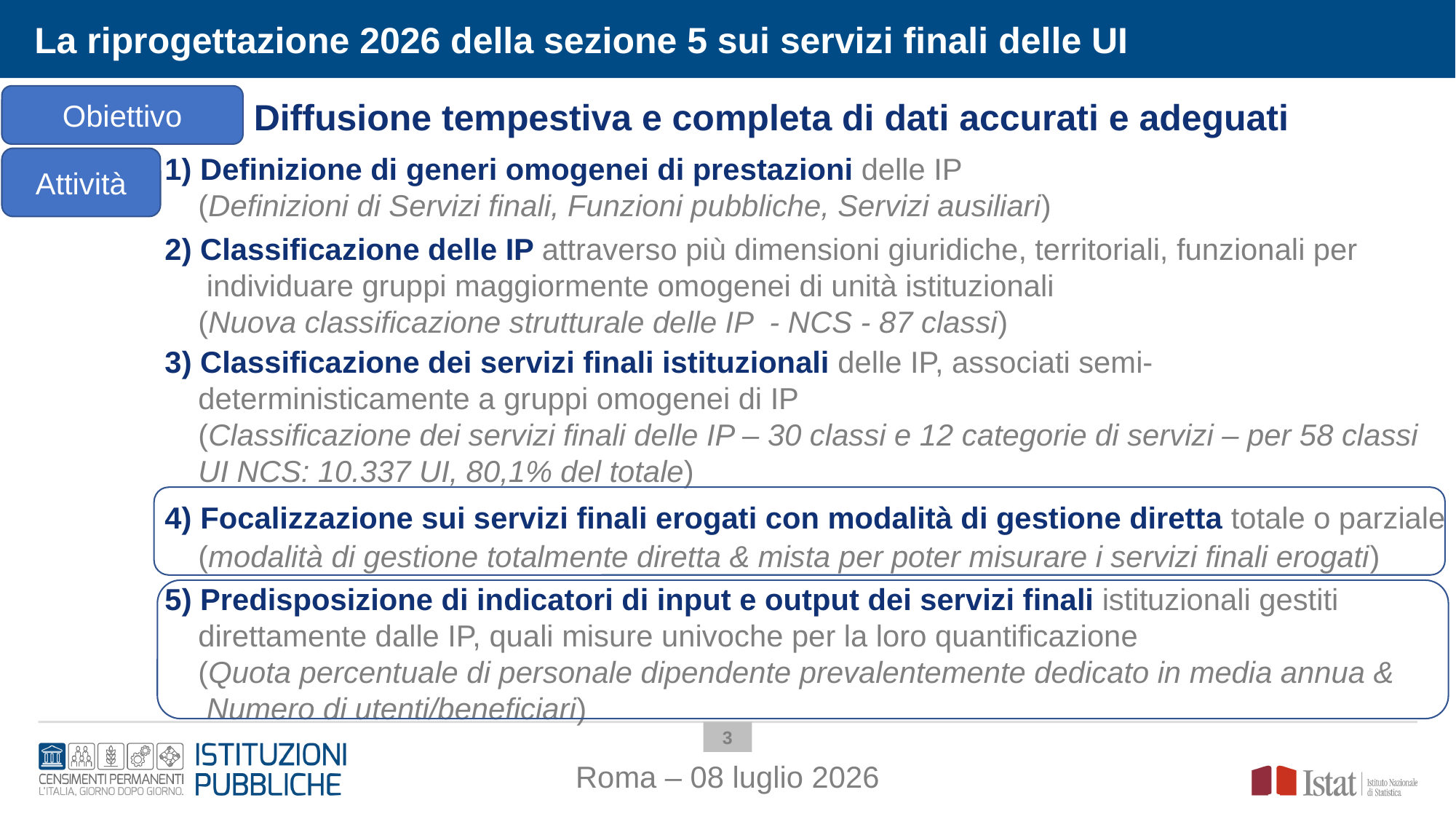

La riprogettazione 2026 della sezione 5 sui servizi finali delle UI
Obiettivo
Diffusione tempestiva e completa di dati accurati e adeguati
Obiettivo:
1) Definizione di generi omogenei di prestazioni delle IP
    (Definizioni di Servizi finali, Funzioni pubbliche, Servizi ausiliari)
Attività
2) Classificazione delle IP attraverso più dimensioni giuridiche, territoriali, funzionali per
     individuare gruppi maggiormente omogenei di unità istituzionali
    (Nuova classificazione strutturale delle IP  - NCS - 87 classi)
3) Classificazione dei servizi finali istituzionali delle IP, associati semi-
    deterministicamente a gruppi omogenei di IP
    (Classificazione dei servizi finali delle IP – 30 classi e 12 categorie di servizi – per 58 classi
    UI NCS: 10.337 UI, 80,1% del totale)

4) Focalizzazione sui servizi finali erogati con modalità di gestione diretta totale o parziale
    (modalità di gestione totalmente diretta & mista per poter misurare i servizi finali erogati)
5) Predisposizione di indicatori di input e output dei servizi finali istituzionali gestiti
    direttamente dalle IP, quali misure univoche per la loro quantificazione
    (Quota percentuale di personale dipendente prevalentemente dedicato in media annua &
     Numero di utenti/beneficiari)

3
Roma – 08 luglio 2026